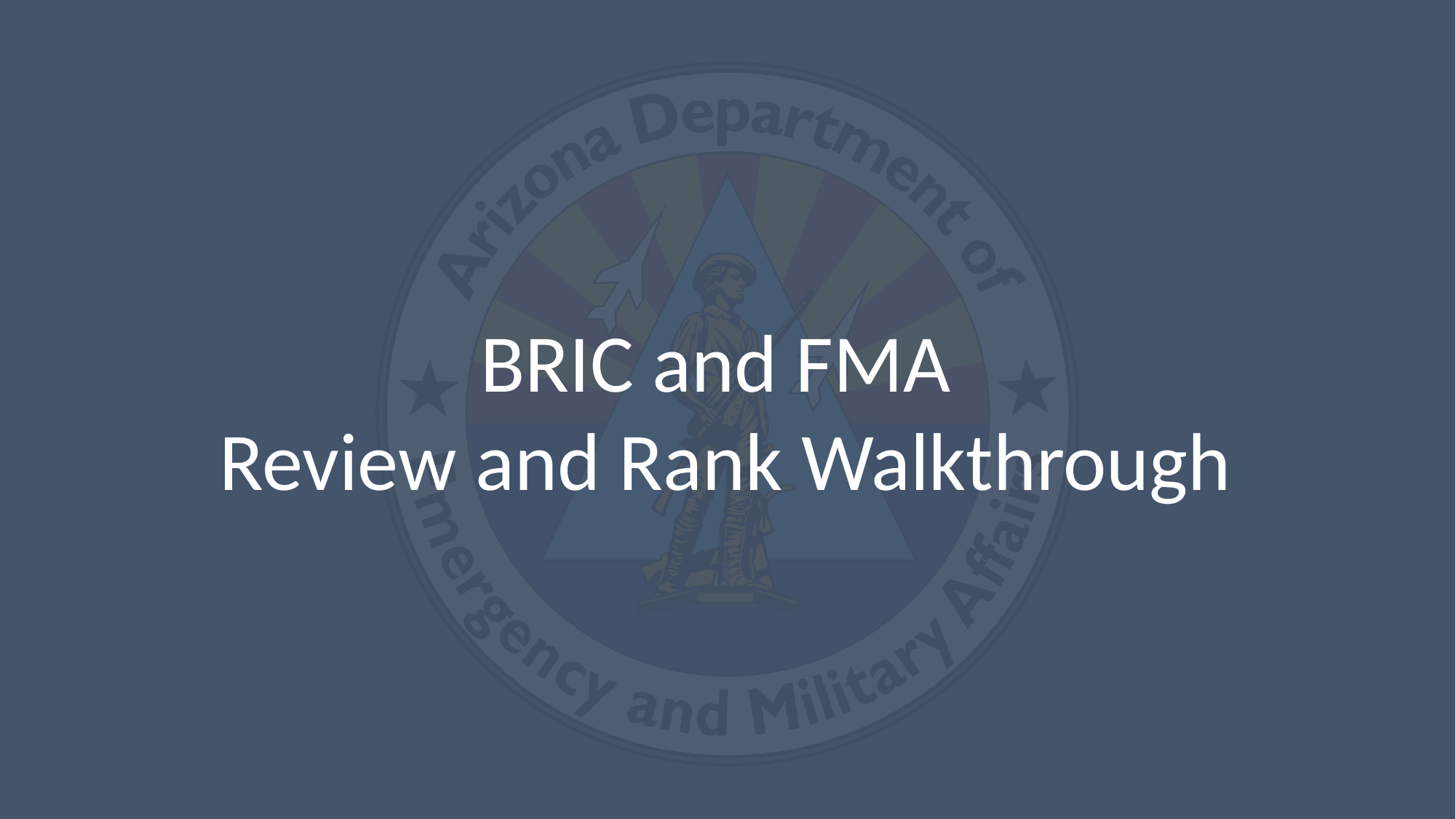

# BRIC and FMA Review and Rank Walkthrough